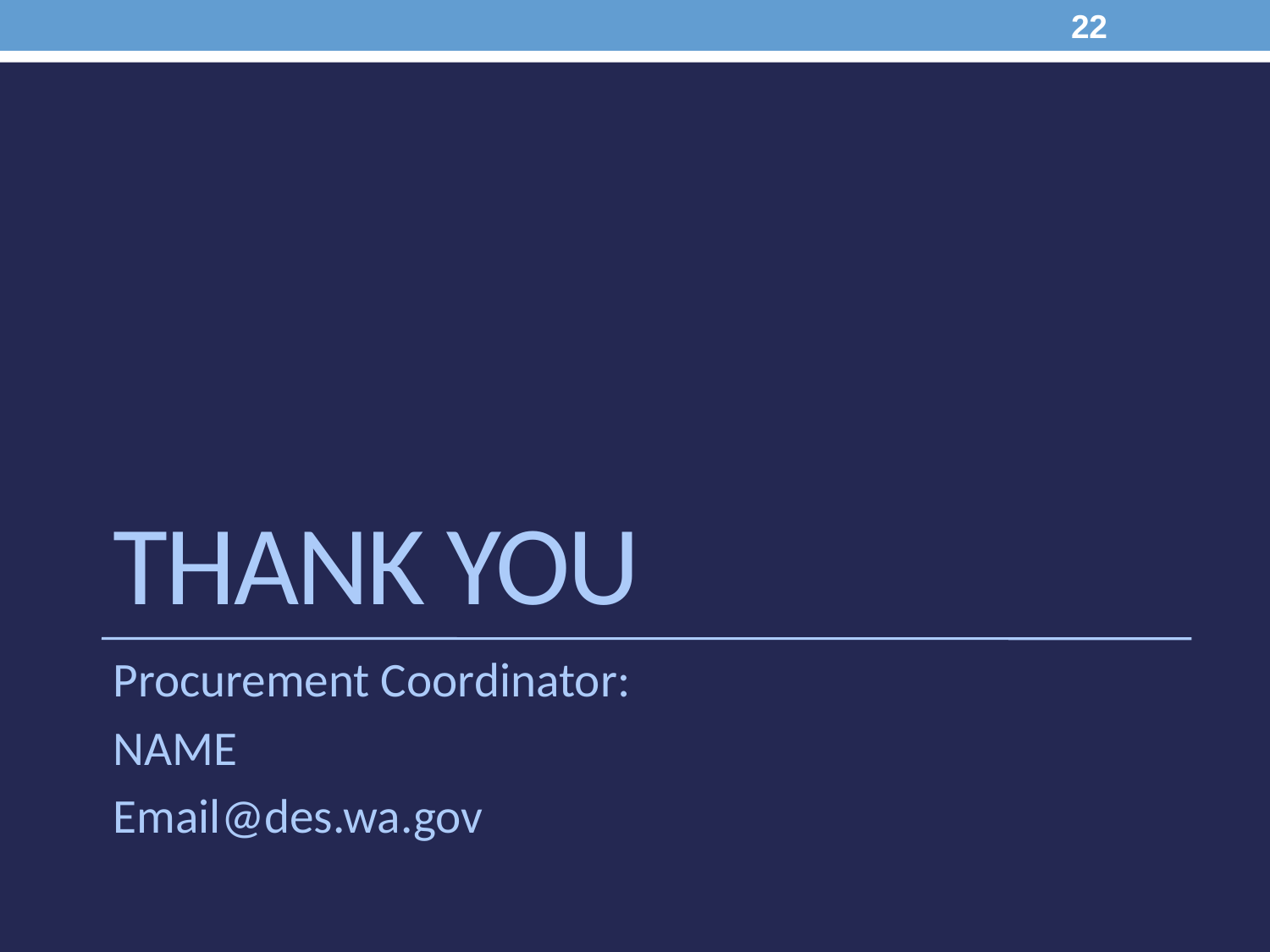

22
# Thank You
Procurement Coordinator:
NAME
Email@des.wa.gov